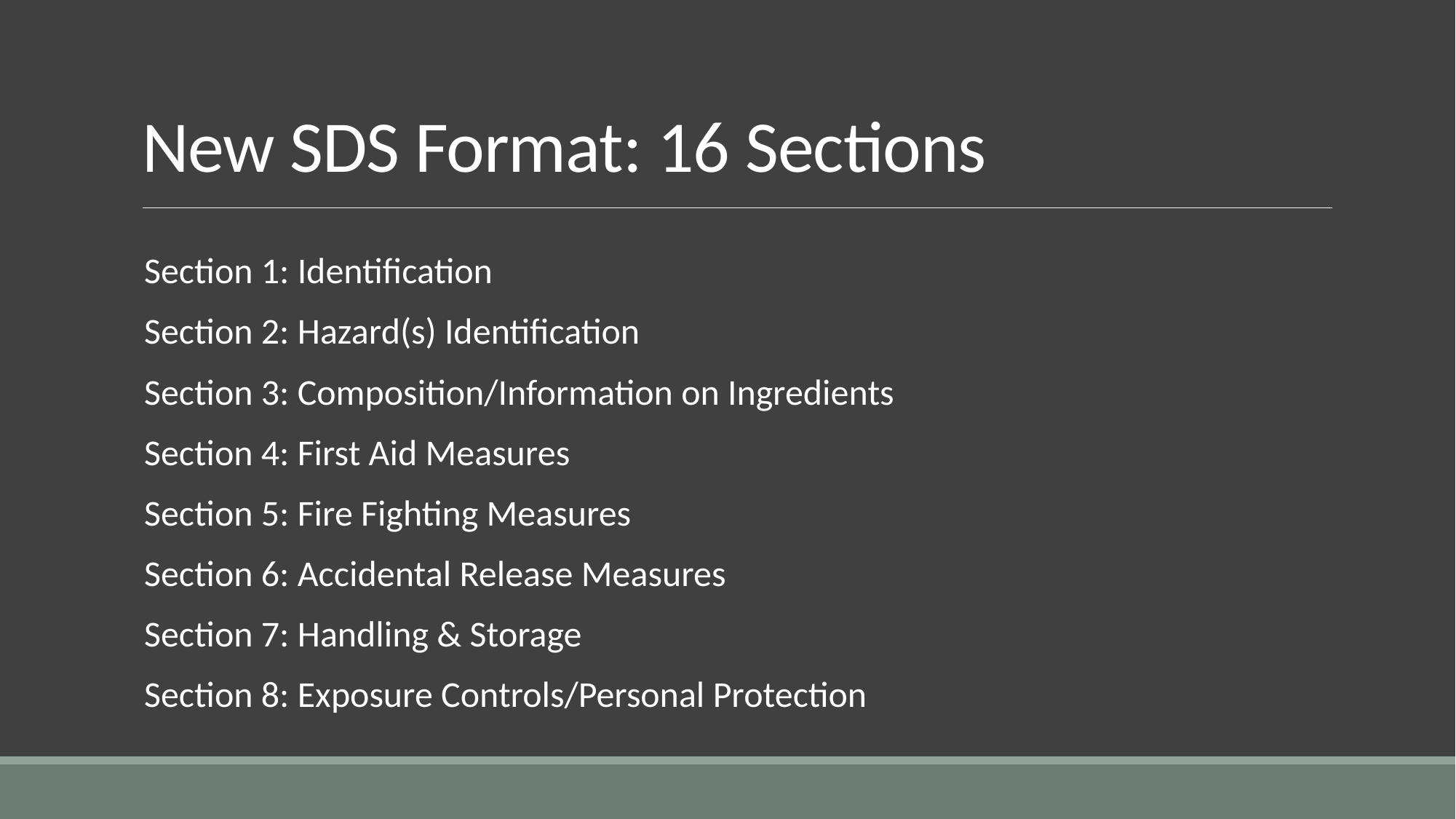

# New SDS Format: 16 Sections
Section 1: Identification
Section 2: Hazard(s) Identification
Section 3: Composition/Information on Ingredients
Section 4: First Aid Measures
Section 5: Fire Fighting Measures
Section 6: Accidental Release Measures
Section 7: Handling & Storage
Section 8: Exposure Controls/Personal Protection